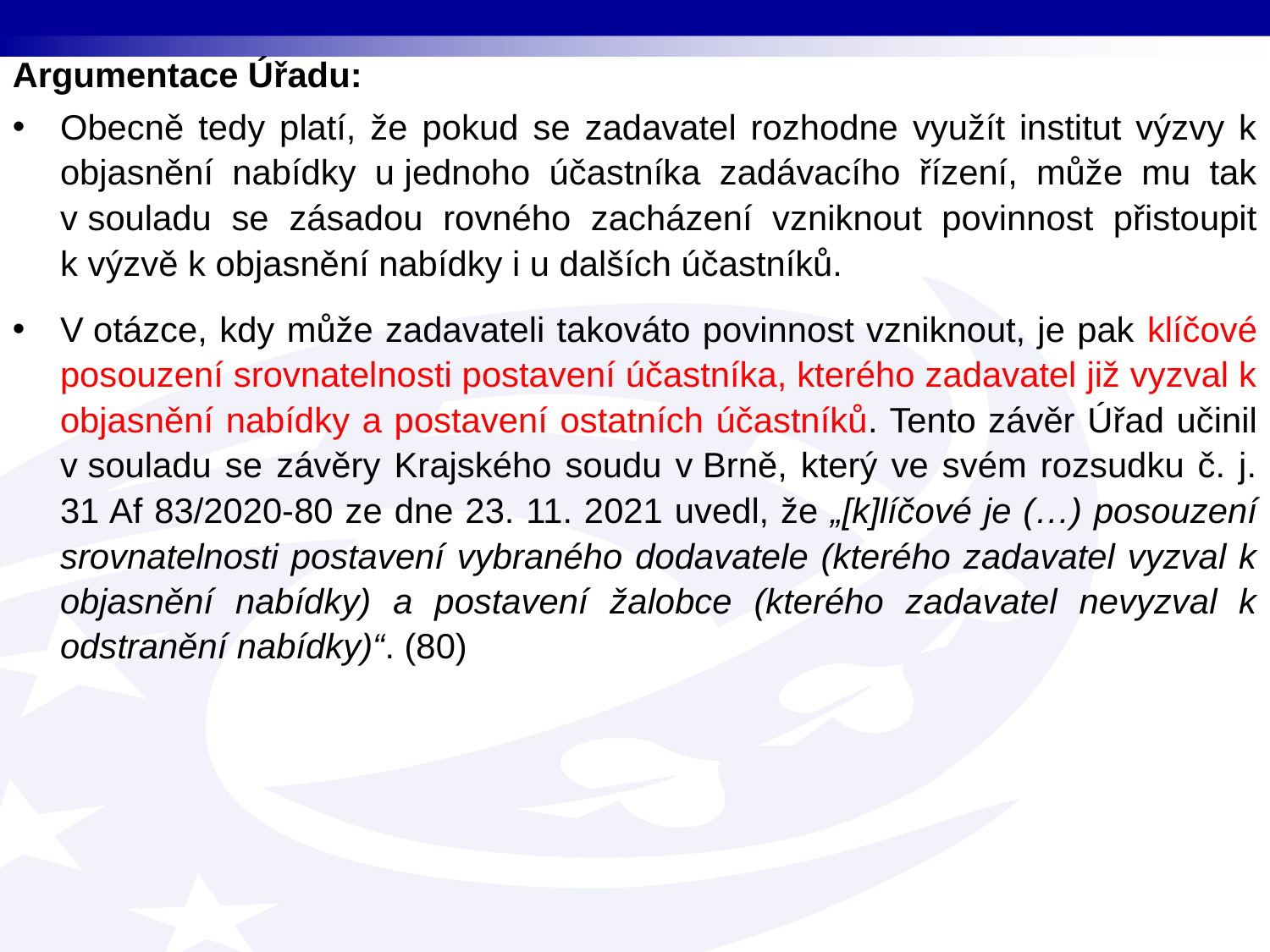

Argumentace Úřadu:
Obecně tedy platí, že pokud se zadavatel rozhodne využít institut výzvy k objasnění nabídky u jednoho účastníka zadávacího řízení, může mu tak v souladu se zásadou rovného zacházení vzniknout povinnost přistoupit k výzvě k objasnění nabídky i u dalších účastníků.
V otázce, kdy může zadavateli takováto povinnost vzniknout, je pak klíčové posouzení srovnatelnosti postavení účastníka, kterého zadavatel již vyzval k objasnění nabídky a postavení ostatních účastníků. Tento závěr Úřad učinil v souladu se závěry Krajského soudu v Brně, který ve svém rozsudku č. j. 31 Af 83/2020-80 ze dne 23. 11. 2021 uvedl, že „[k]líčové je (…) posouzení srovnatelnosti postavení vybraného dodavatele (kterého zadavatel vyzval k objasnění nabídky) a postavení žalobce (kterého zadavatel nevyzval k odstranění nabídky)“. (80)